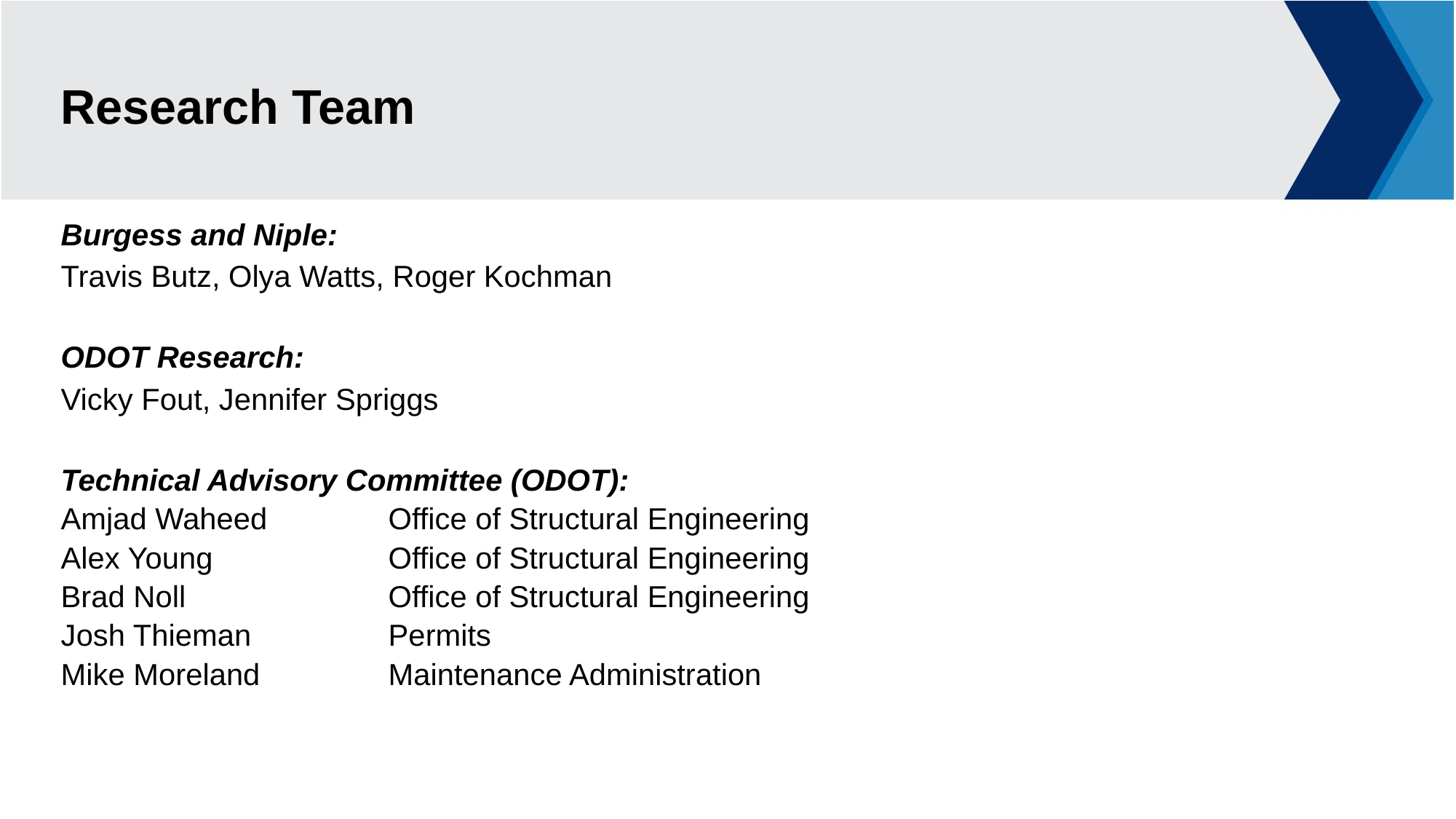

# Research Team
Burgess and Niple:
Travis Butz, Olya Watts, Roger Kochman

ODOT Research:
Vicky Fout, Jennifer Spriggs

Technical Advisory Committee (ODOT):
Amjad Waheed		Office of Structural Engineering
Alex Young		Office of Structural Engineering
Brad Noll		Office of Structural Engineering
Josh Thieman		Permits
Mike Moreland		Maintenance Administration